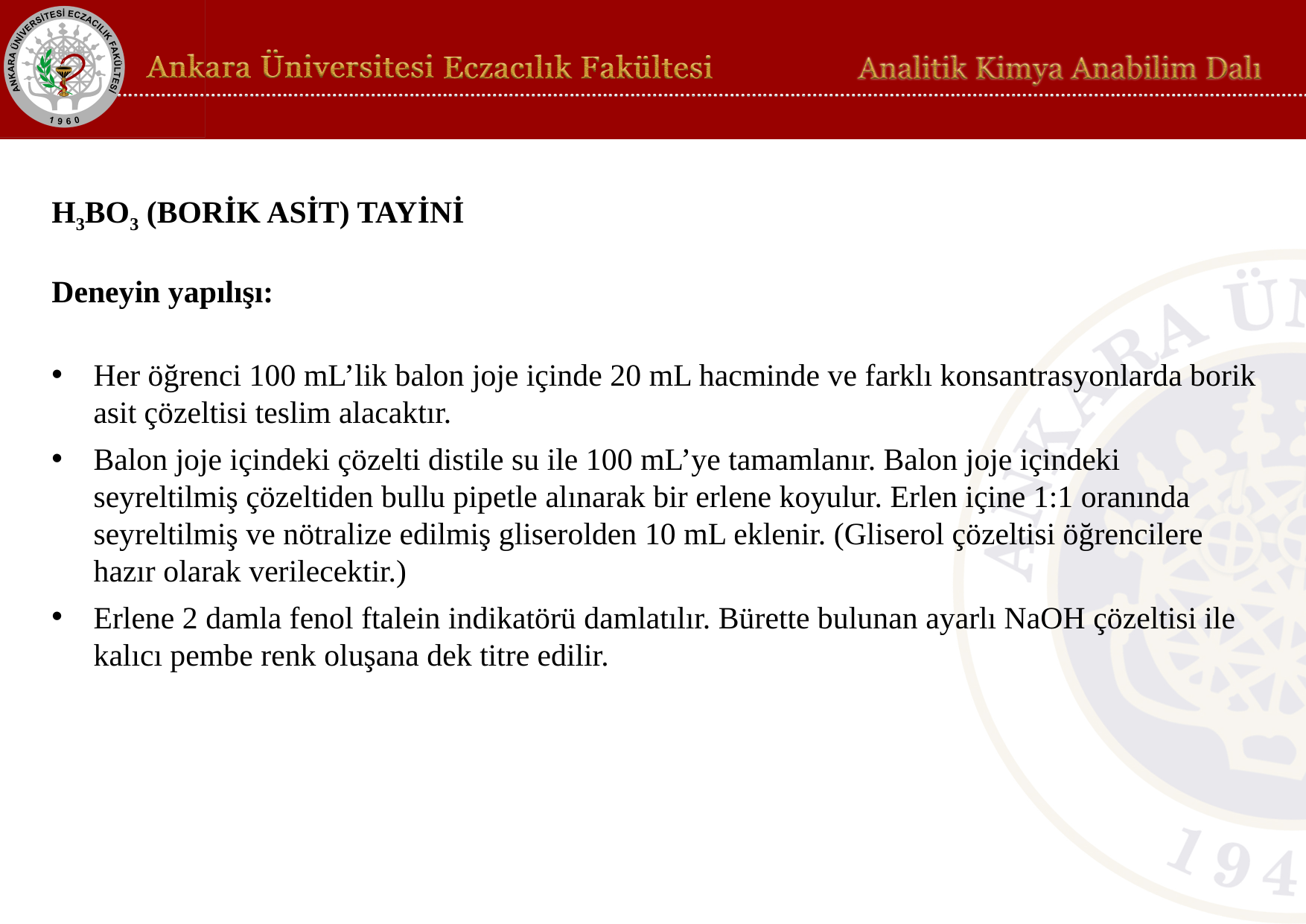

H3BO3 (BORİK ASİT) TAYİNİ

Deneyin yapılışı:

Her öğrenci 100 mL’lik balon joje içinde 20 mL hacminde ve farklı konsantrasyonlarda borik asit çözeltisi teslim alacaktır.
Balon joje içindeki çözelti distile su ile 100 mL’ye tamamlanır. Balon joje içindeki seyreltilmiş çözeltiden bullu pipetle alınarak bir erlene koyulur. Erlen içine 1:1 oranında seyreltilmiş ve nötralize edilmiş gliserolden 10 mL eklenir. (Gliserol çözeltisi öğrencilere hazır olarak verilecektir.)
Erlene 2 damla fenol ftalein indikatörü damlatılır. Bürette bulunan ayarlı NaOH çözeltisi ile kalıcı pembe renk oluşana dek titre edilir.